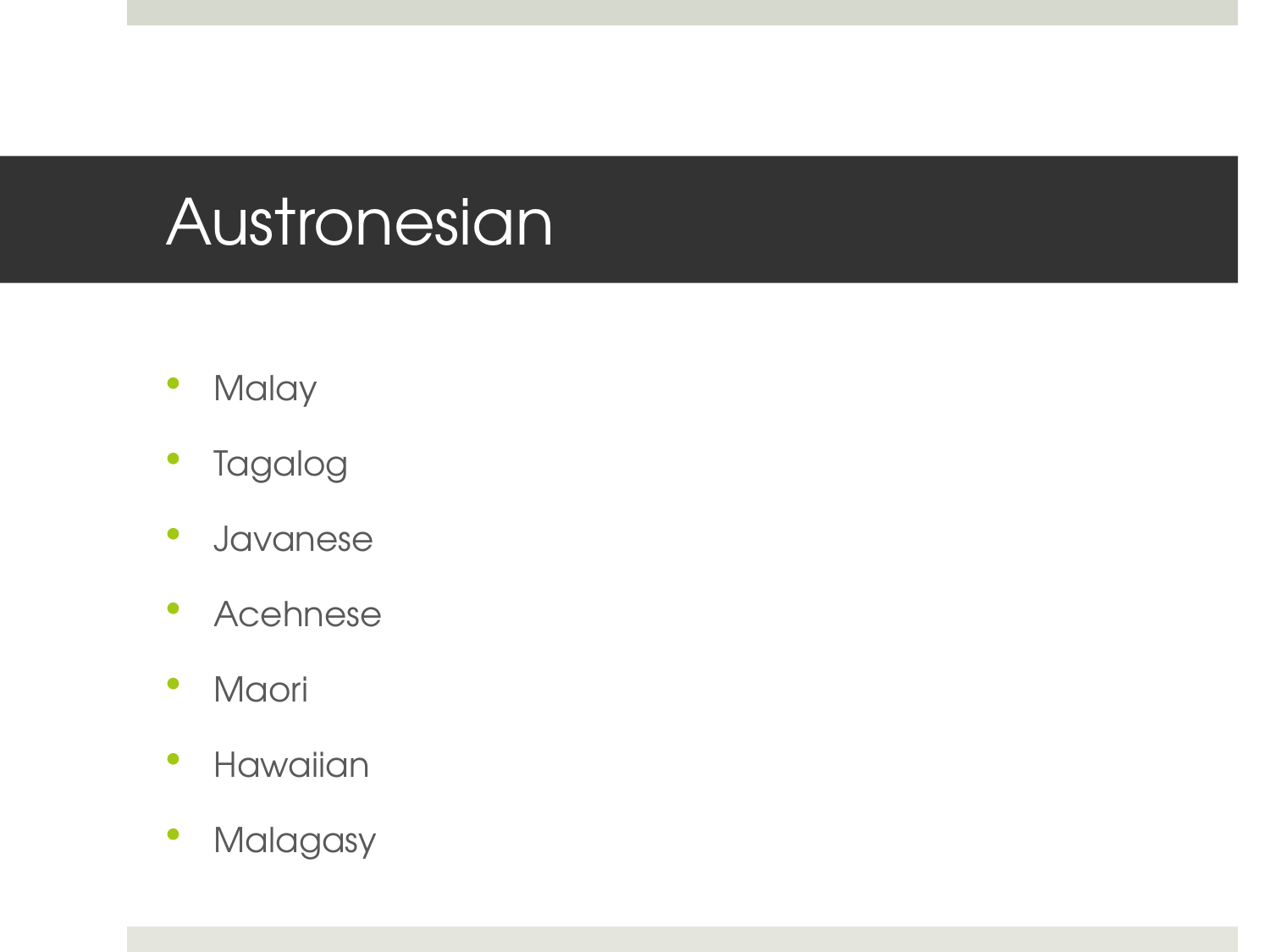

# Austronesian
Malay
Tagalog
Javanese
Acehnese
Maori
Hawaiian
Malagasy